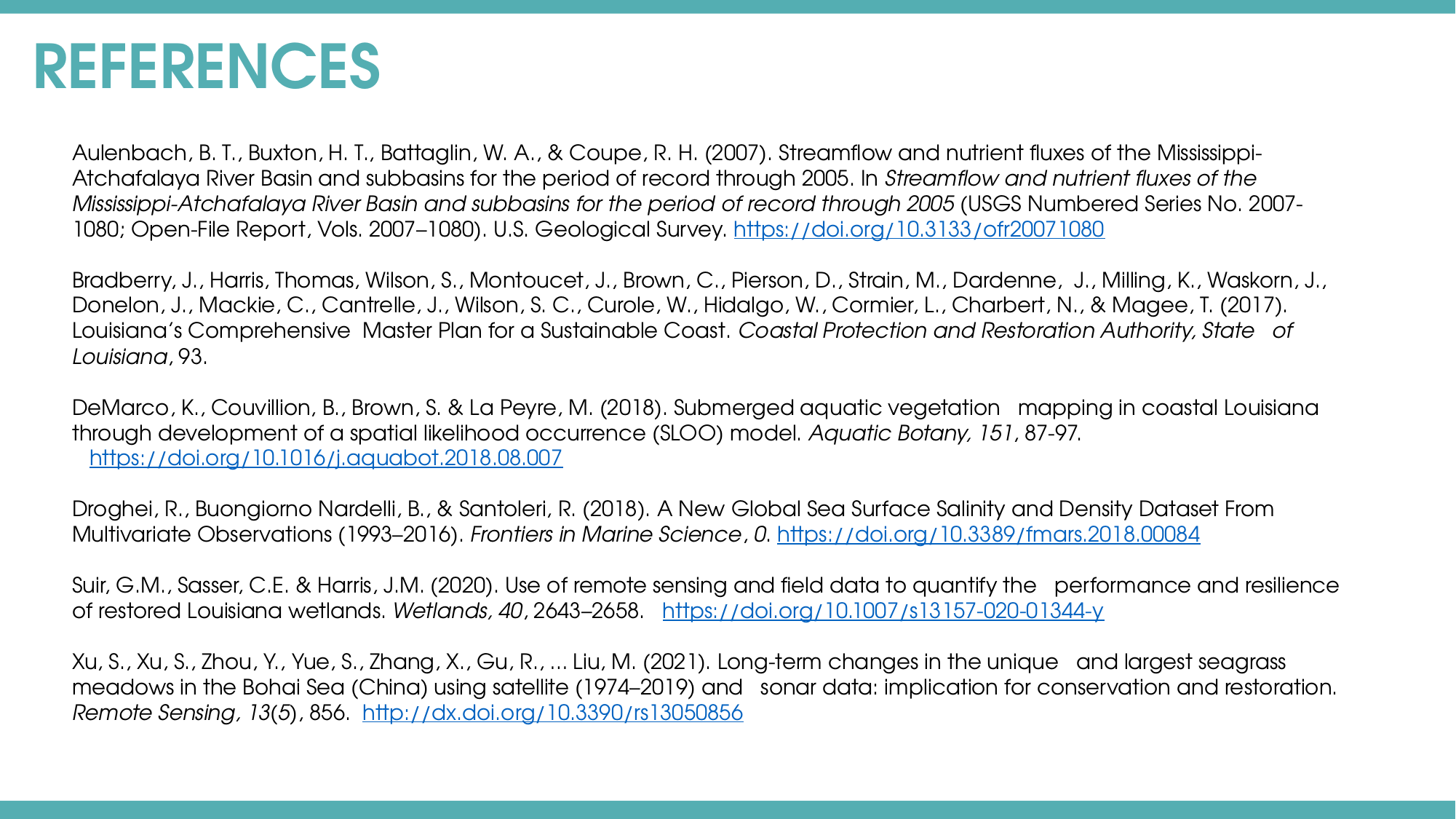

REFERENCES
Aulenbach, B. T., Buxton, H. T., Battaglin, W. A., & Coupe, R. H. (2007). Streamflow and nutrient fluxes of the Mississippi-Atchafalaya River Basin and subbasins for the period of record through 2005. In Streamflow and nutrient fluxes of the Mississippi-Atchafalaya River Basin and subbasins for the period of record through 2005 (USGS Numbered Series No. 2007-1080; Open-File Report, Vols. 2007–1080). U.S. Geological Survey. https://doi.org/10.3133/ofr20071080

Bradberry, J., Harris, Thomas, Wilson, S., Montoucet, J., Brown, C., Pierson, D., Strain, M., Dardenne,  J., Milling, K., Waskorn, J., Donelon, J., Mackie, C., Cantrelle, J., Wilson, S. C., Curole, W., Hidalgo, W., Cormier, L., Charbert, N., & Magee, T. (2017). Louisiana’s Comprehensive  Master Plan for a Sustainable Coast. Coastal Protection and Restoration Authority, State   of Louisiana, 93.

DeMarco, K., Couvillion, B., Brown, S. & La Peyre, M. (2018). Submerged aquatic vegetation   mapping in coastal Louisiana through development of a spatial likelihood occurrence (SLOO) model. Aquatic Botany, 151, 87-97.  
   https://doi.org/10.1016/j.aquabot.2018.08.007

Droghei, R., Buongiorno Nardelli, B., & Santoleri, R. (2018). A New Global Sea Surface Salinity and Density Dataset From Multivariate Observations (1993–2016). Frontiers in Marine Science, 0. https://doi.org/10.3389/fmars.2018.00084

Suir, G.M., Sasser, C.E. & Harris, J.M. (2020). Use of remote sensing and field data to quantify the   performance and resilience of restored Louisiana wetlands. Wetlands, 40, 2643–2658.   https://doi.org/10.1007/s13157-020-01344-y

Xu, S., Xu, S., Zhou, Y., Yue, S., Zhang, X., Gu, R., … Liu, M. (2021). Long-term changes in the unique   and largest seagrass meadows in the Bohai Sea (China) using satellite (1974–2019) and   sonar data: implication for conservation and restoration. Remote Sensing, 13(5), 856.  http://dx.doi.org/10.3390/rs13050856